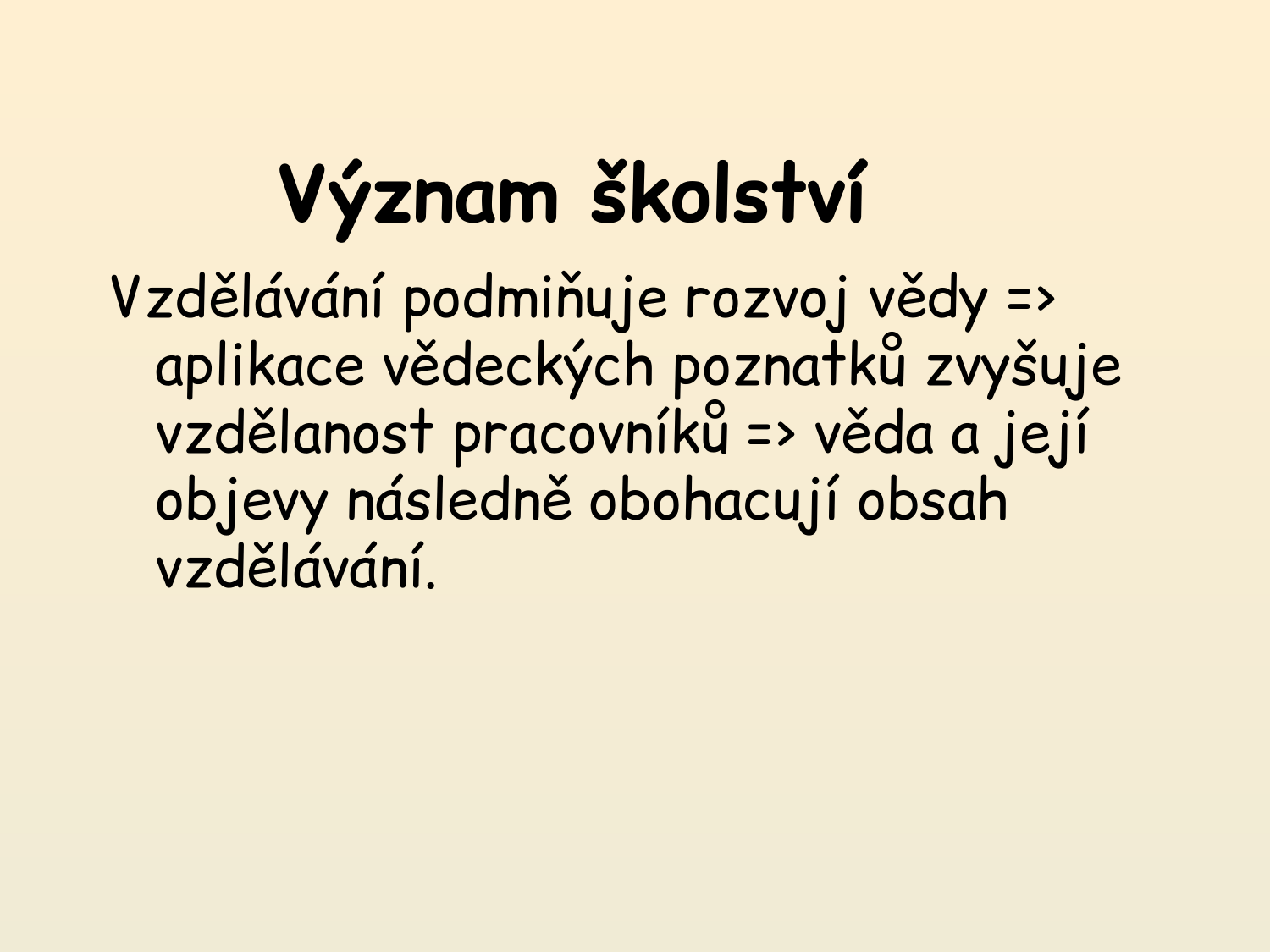

# Význam školství
Vzdělávání podmiňuje rozvoj vědy => aplikace vědeckých poznatků zvyšuje vzdělanost pracovníků => věda a její objevy následně obohacují obsah vzdělávání.